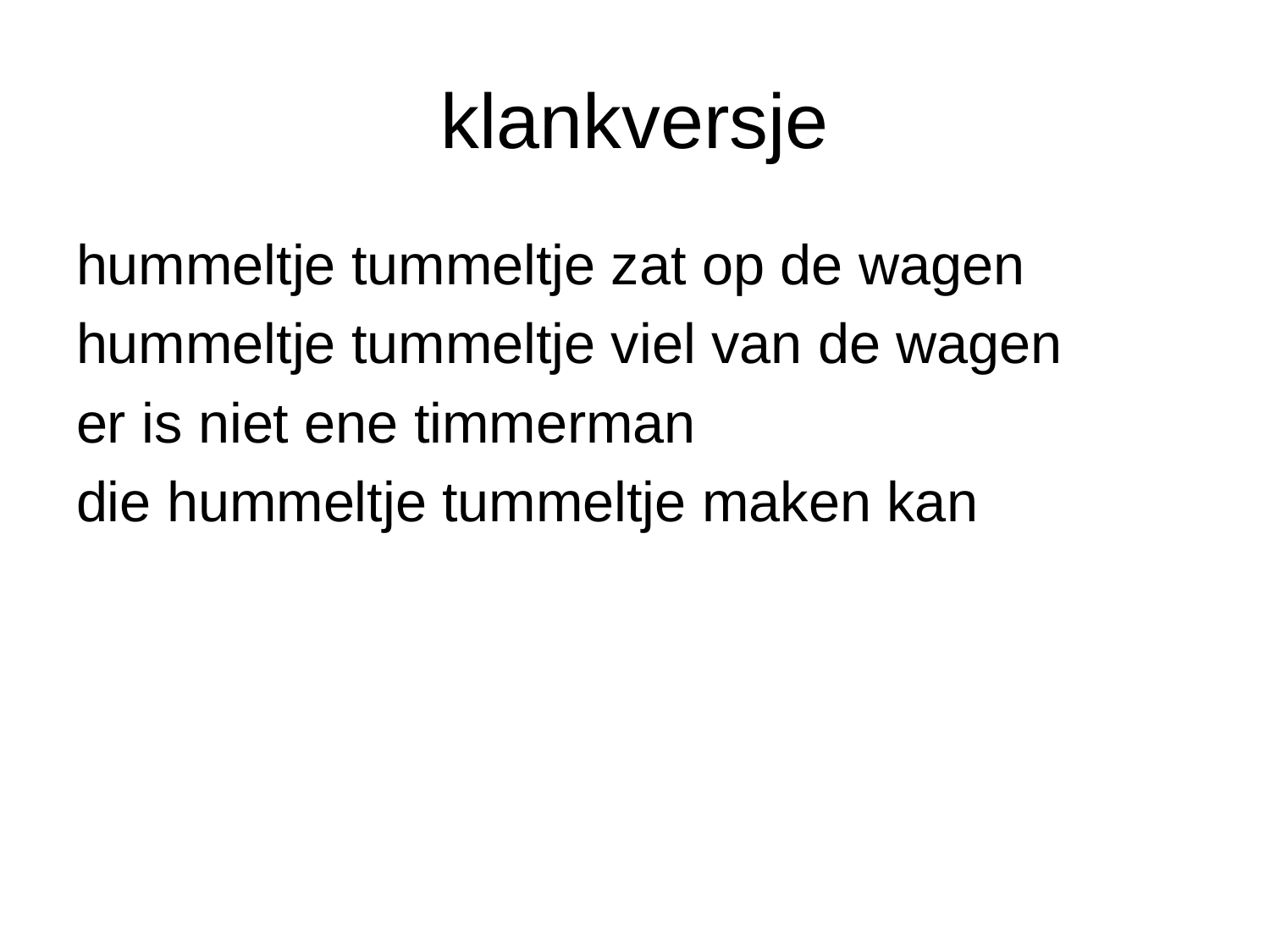

# klankversje
hummeltje tummeltje zat op de wagen
hummeltje tummeltje viel van de wagen
er is niet ene timmerman
die hummeltje tummeltje maken kan